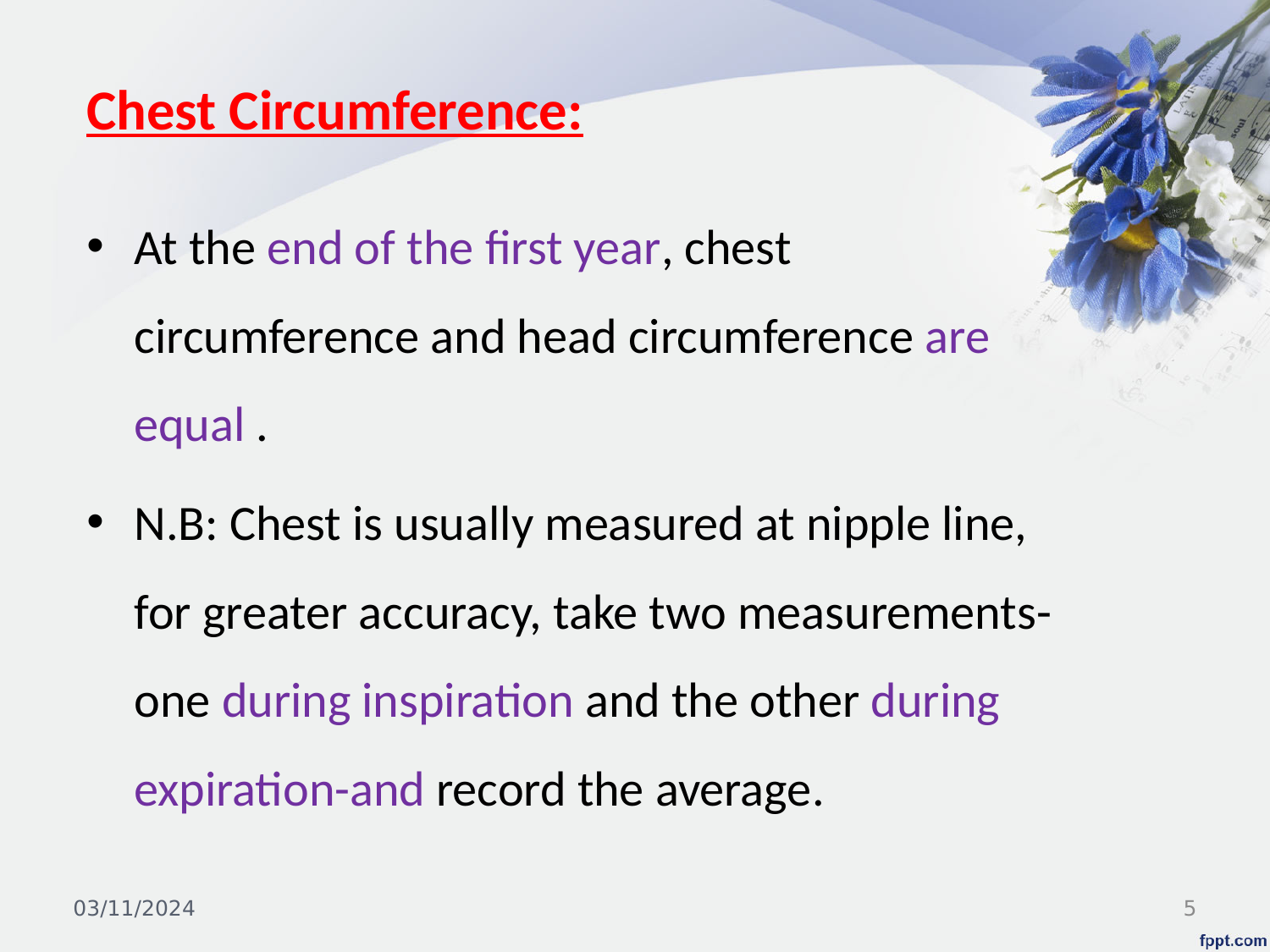

# Chest Circumference:
At the end of the first year, chest circumference and head circumference are equal .
N.B: Chest is usually measured at nipple line, for greater accuracy, take two measurements-one during inspiration and the other during expiration-and record the average.
03/11/2024
5